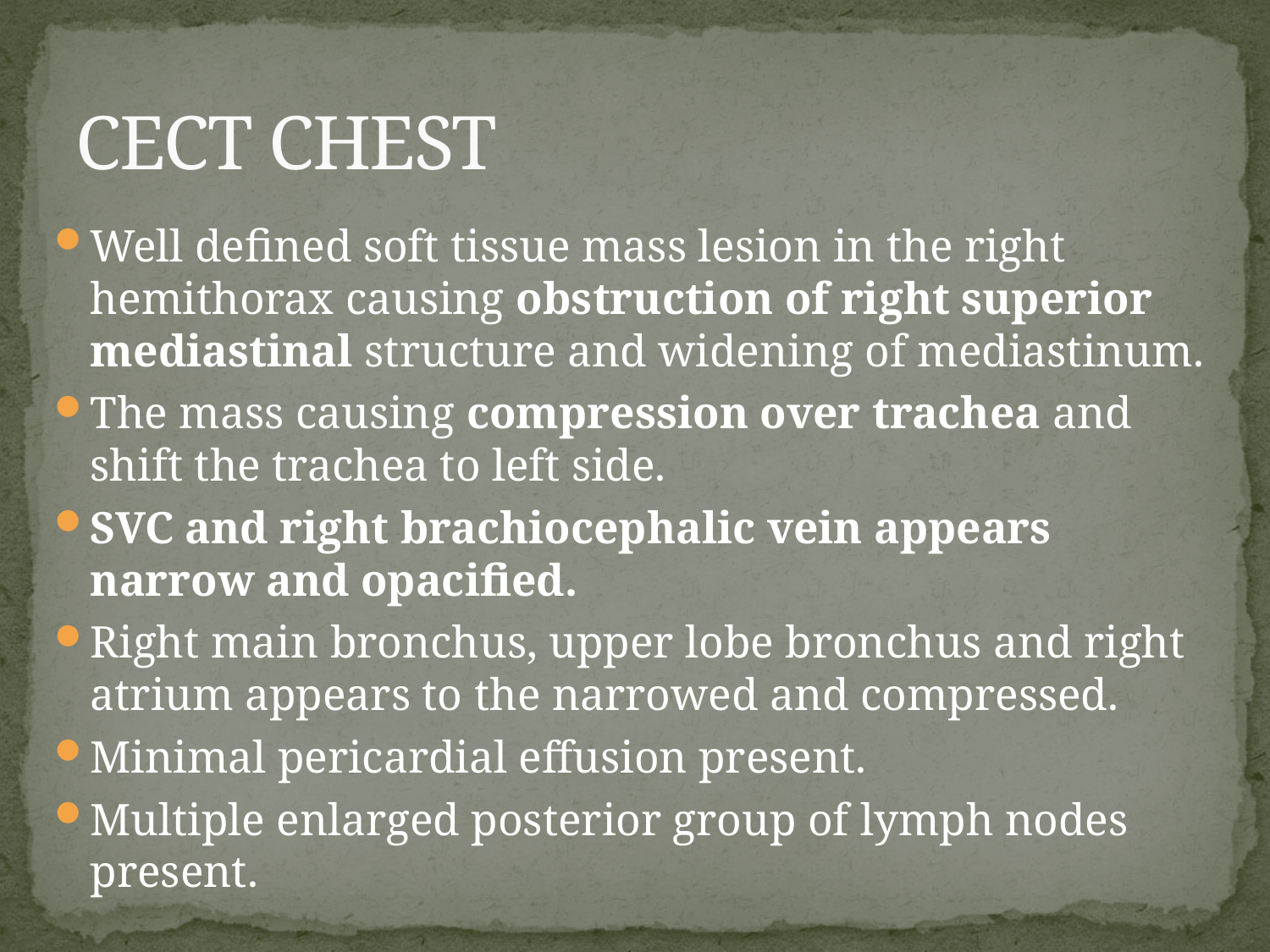

# CECT CHEST
Well defined soft tissue mass lesion in the right hemithorax causing obstruction of right superior mediastinal structure and widening of mediastinum.
The mass causing compression over trachea and shift the trachea to left side.
SVC and right brachiocephalic vein appears narrow and opacified.
Right main bronchus, upper lobe bronchus and right atrium appears to the narrowed and compressed.
Minimal pericardial effusion present.
Multiple enlarged posterior group of lymph nodes present.